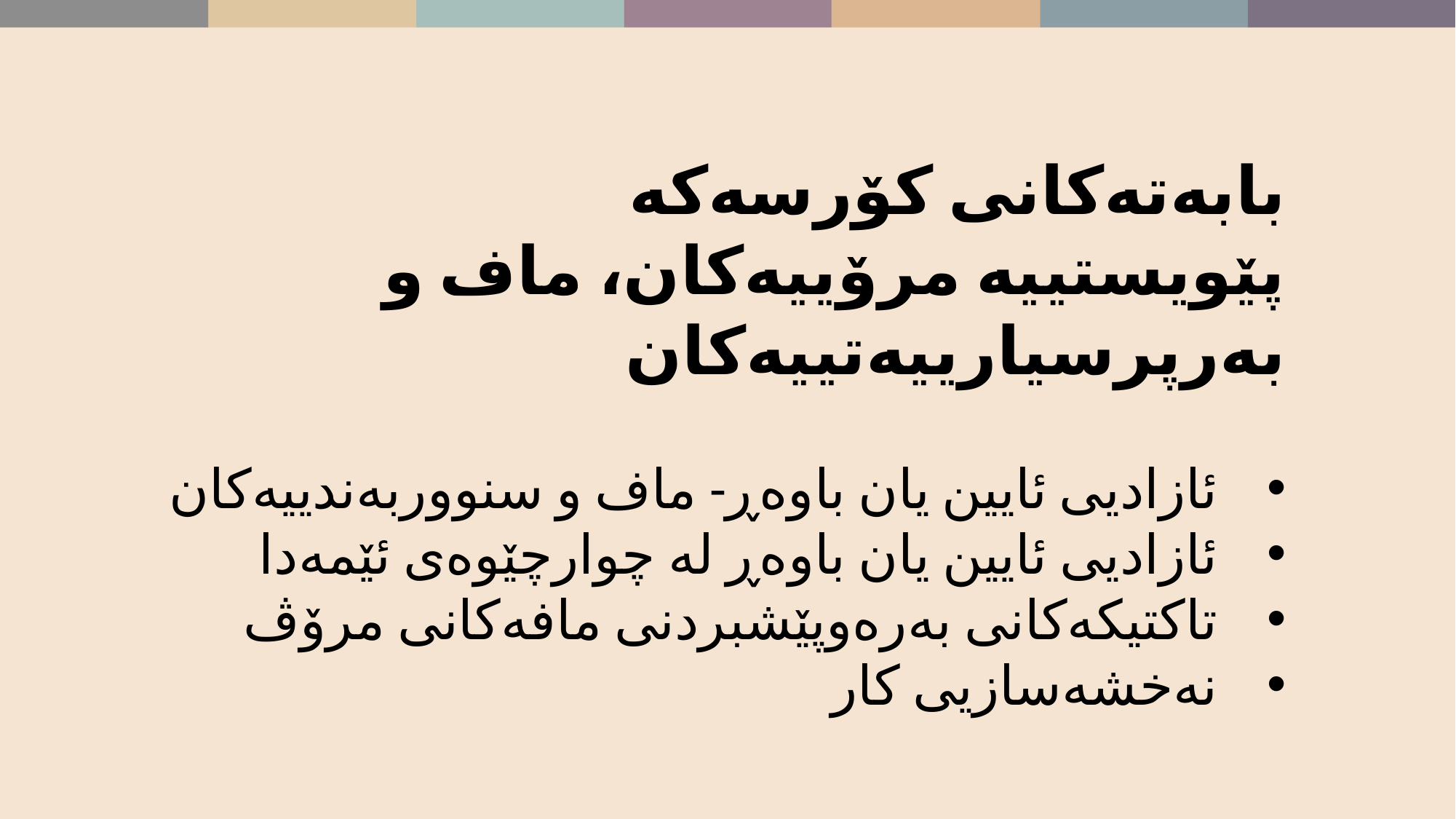

بابەتەکانی کۆرسەکە
پێویستییە مرۆییەکان، ماف و بەرپرسیارییەتییەکان

ئازادیی ئایین یان باوەڕ- ماف و سنووربەندییەکان
ئازادیی ئایین یان باوەڕ لە چوارچێوەی ئێمەدا
تاکتیکەکانی بەرەوپێشبردنی مافەکانی مرۆڤ
نەخشەسازیی کار